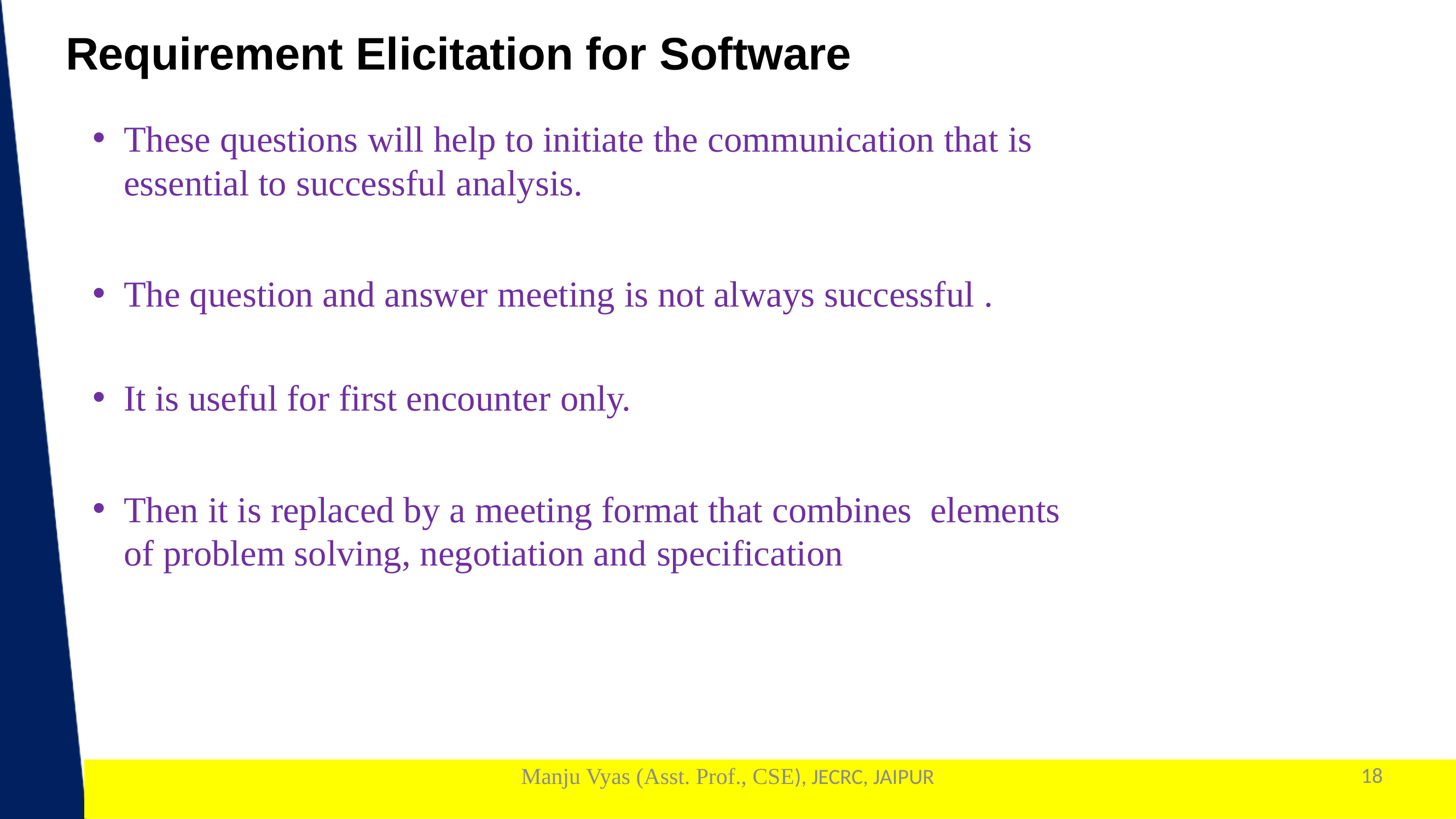

Requirement Elicitation for Software
These questions will help to initiate the communication that is  essential to successful analysis.

The question and answer meeting is not always successful .

It is useful for first encounter only.

Then it is replaced by a meeting format that combines  elements of problem solving, negotiation and specification
Manju Vyas (Asst. Prof., CSE), JECRC, JAIPUR
18
1